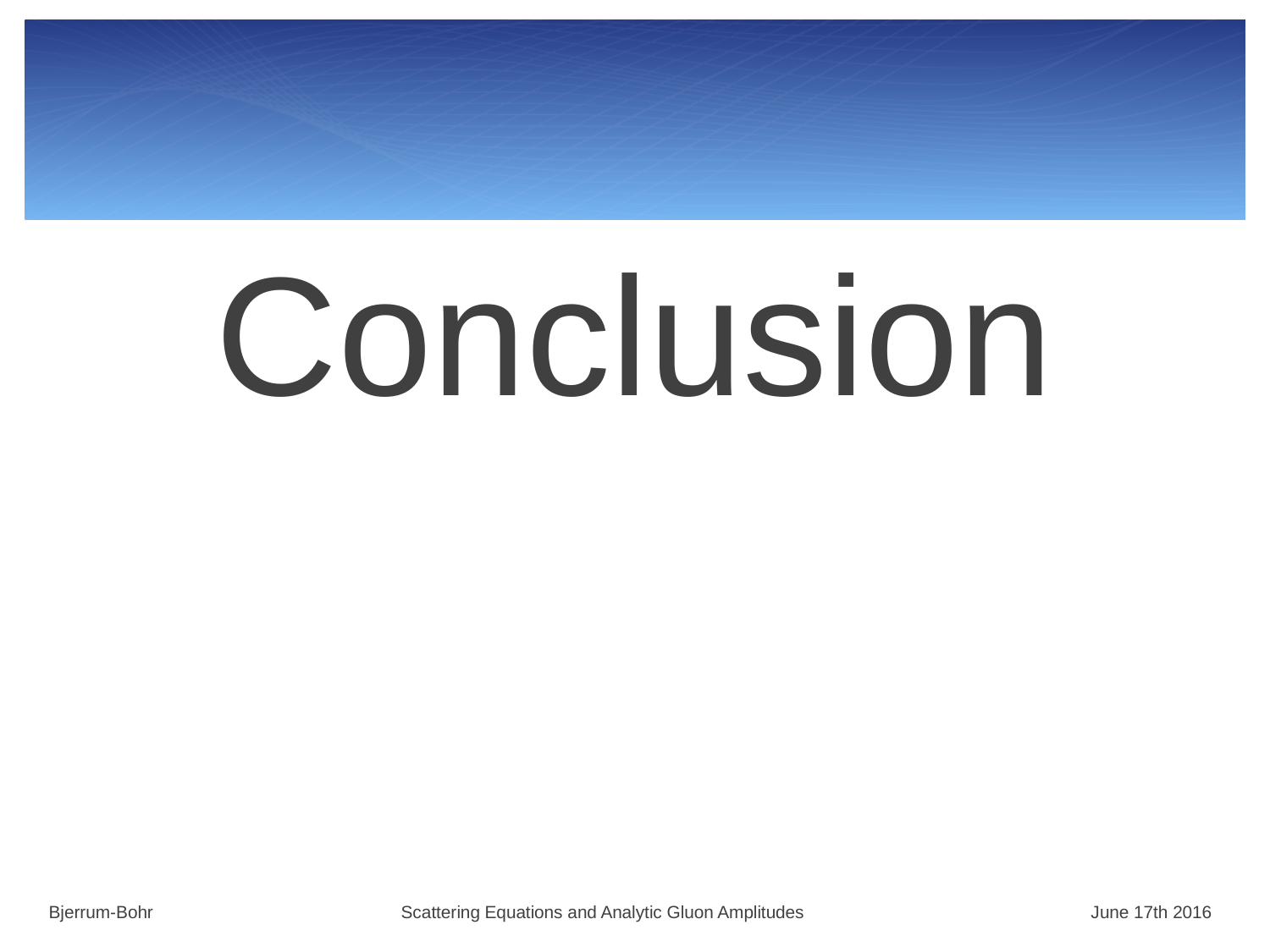

#
Conclusion

Bjerrum-Bohr                                                   Scattering Equations and Analytic Gluon Amplitudes                                                           June 17th 2016